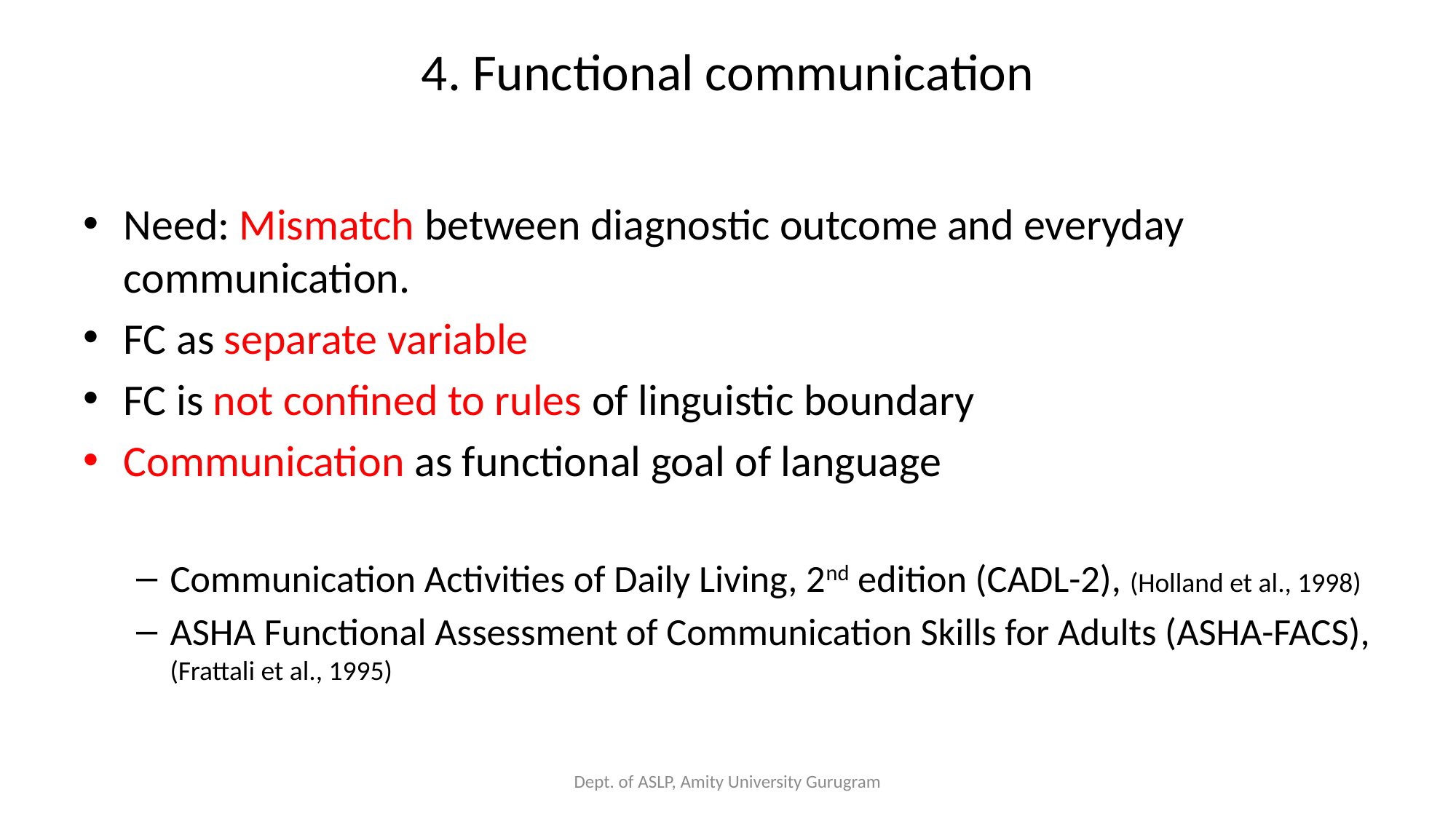

# 4. Functional communication
Need: Mismatch between diagnostic outcome and everyday communication.
FC as separate variable
FC is not confined to rules of linguistic boundary
Communication as functional goal of language

Communication Activities of Daily Living, 2nd edition (CADL-2), (Holland et al., 1998)
ASHA Functional Assessment of Communication Skills for Adults (ASHA-FACS), (Frattali et al., 1995)

Dept. of ASLP, Amity University Gurugram